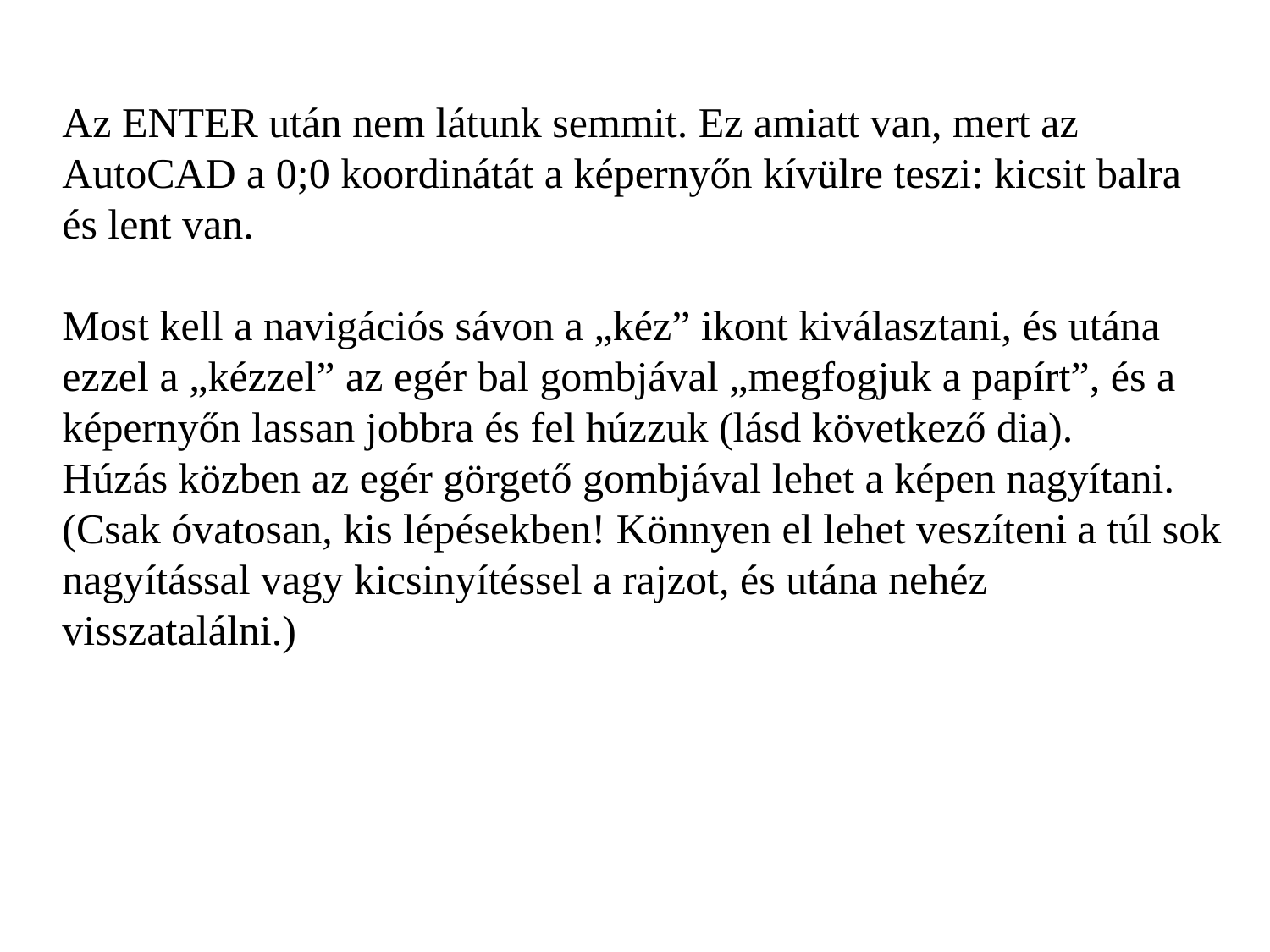

Az ENTER után nem látunk semmit. Ez amiatt van, mert az AutoCAD a 0;0 koordinátát a képernyőn kívülre teszi: kicsit balra és lent van.

Most kell a navigációs sávon a „kéz” ikont kiválasztani, és utána ezzel a „kézzel” az egér bal gombjával „megfogjuk a papírt”, és a képernyőn lassan jobbra és fel húzzuk (lásd következő dia).
Húzás közben az egér görgető gombjával lehet a képen nagyítani. (Csak óvatosan, kis lépésekben! Könnyen el lehet veszíteni a túl sok nagyítással vagy kicsinyítéssel a rajzot, és utána nehéz visszatalálni.)